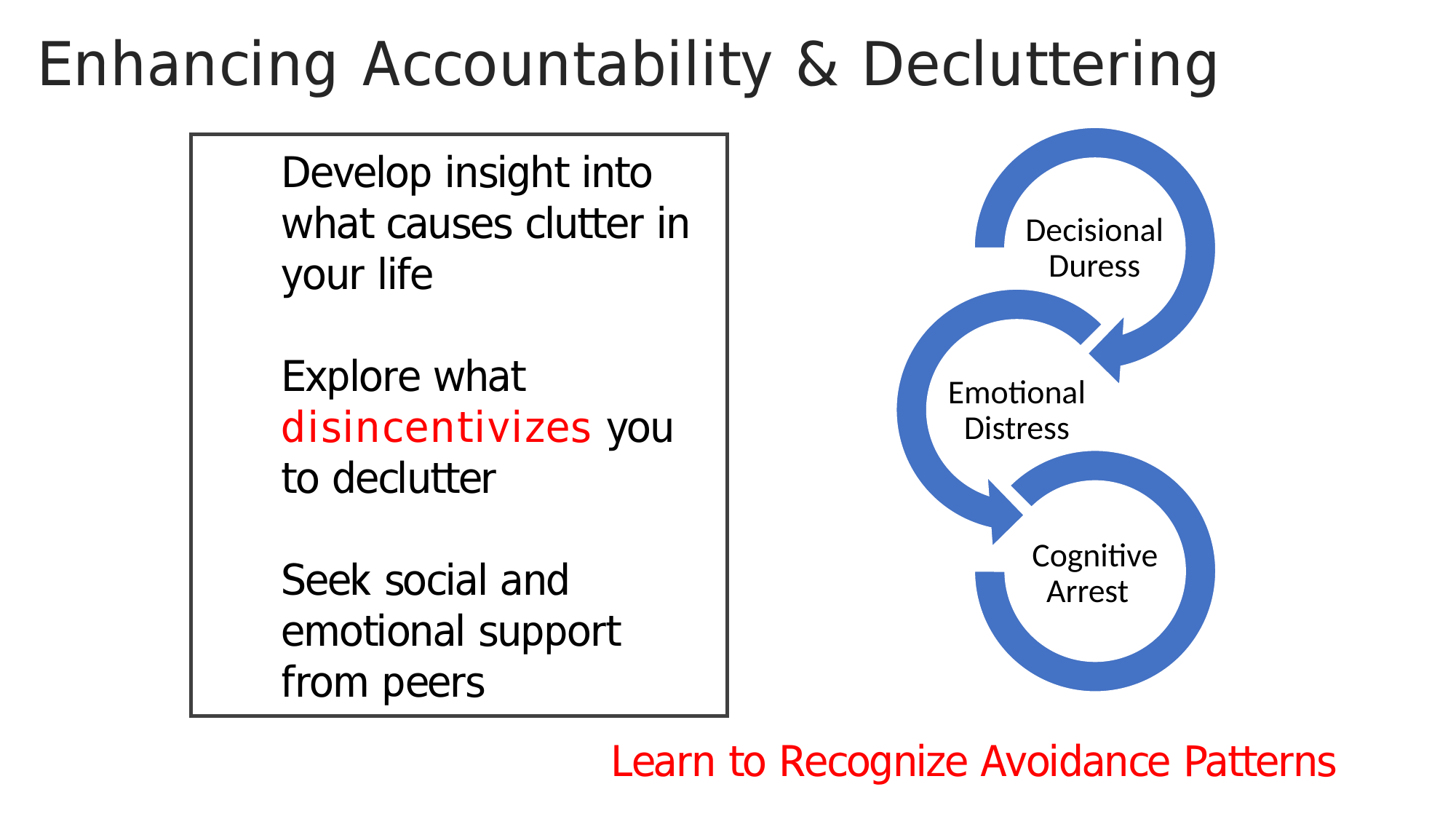

Enhancing Accountability & Decluttering
Decisional Duress
Emotional Distress
Cognitive Arrest
Develop insight into what causes clutter in your life

Explore what disincentivizes you to declutter

Seek social and emotional support from peers
Learn to Recognize Avoidance Patterns